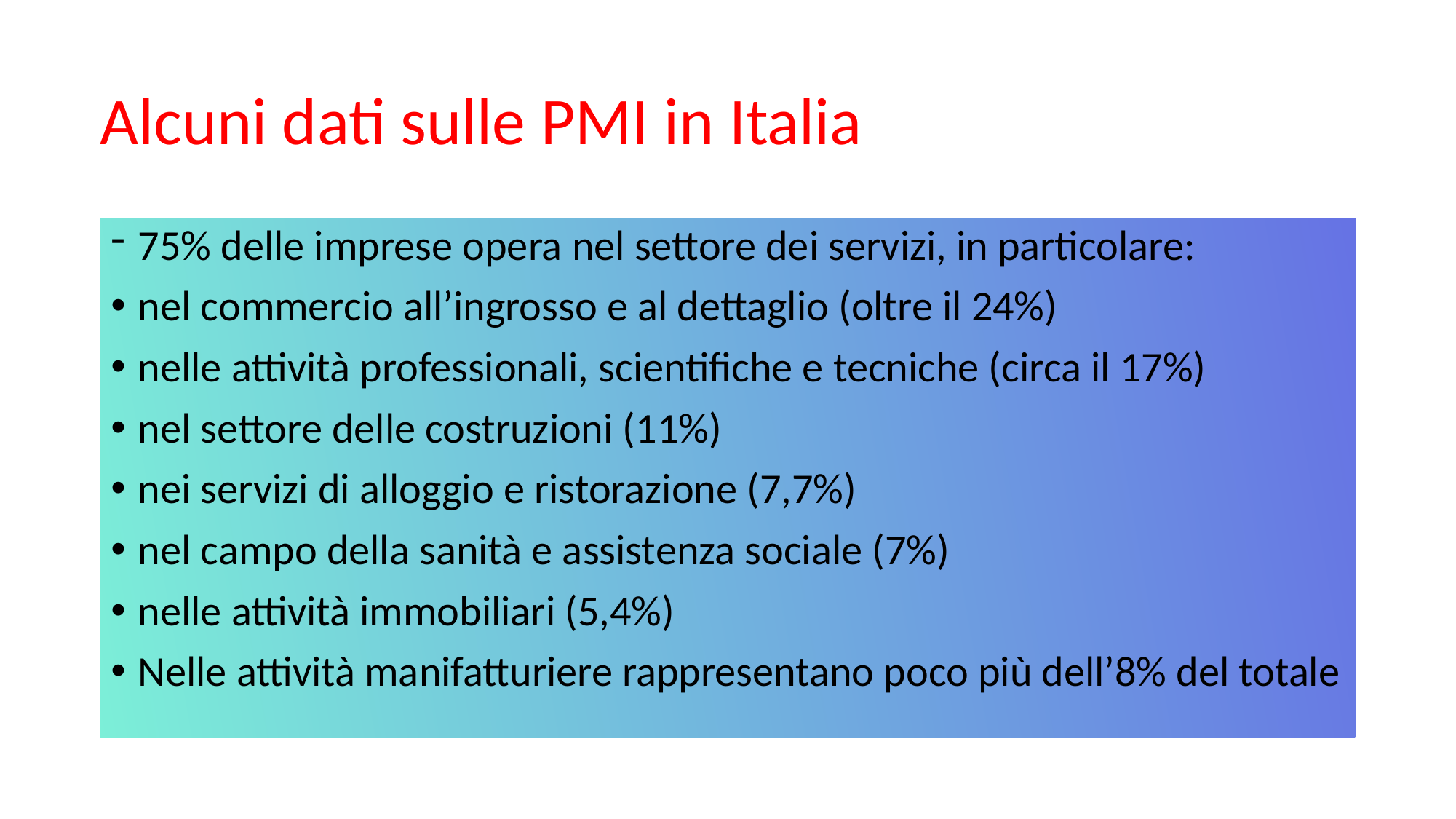

# Alcuni dati sulle PMI in Italia
75% delle imprese opera nel settore dei servizi, in particolare:
nel commercio all’ingrosso e al dettaglio (oltre il 24%)
nelle attività professionali, scientifiche e tecniche (circa il 17%)
nel settore delle costruzioni (11%)
nei servizi di alloggio e ristorazione (7,7%)
nel campo della sanità e assistenza sociale (7%)
nelle attività immobiliari (5,4%)
Nelle attività manifatturiere rappresentano poco più dell’8% del totale